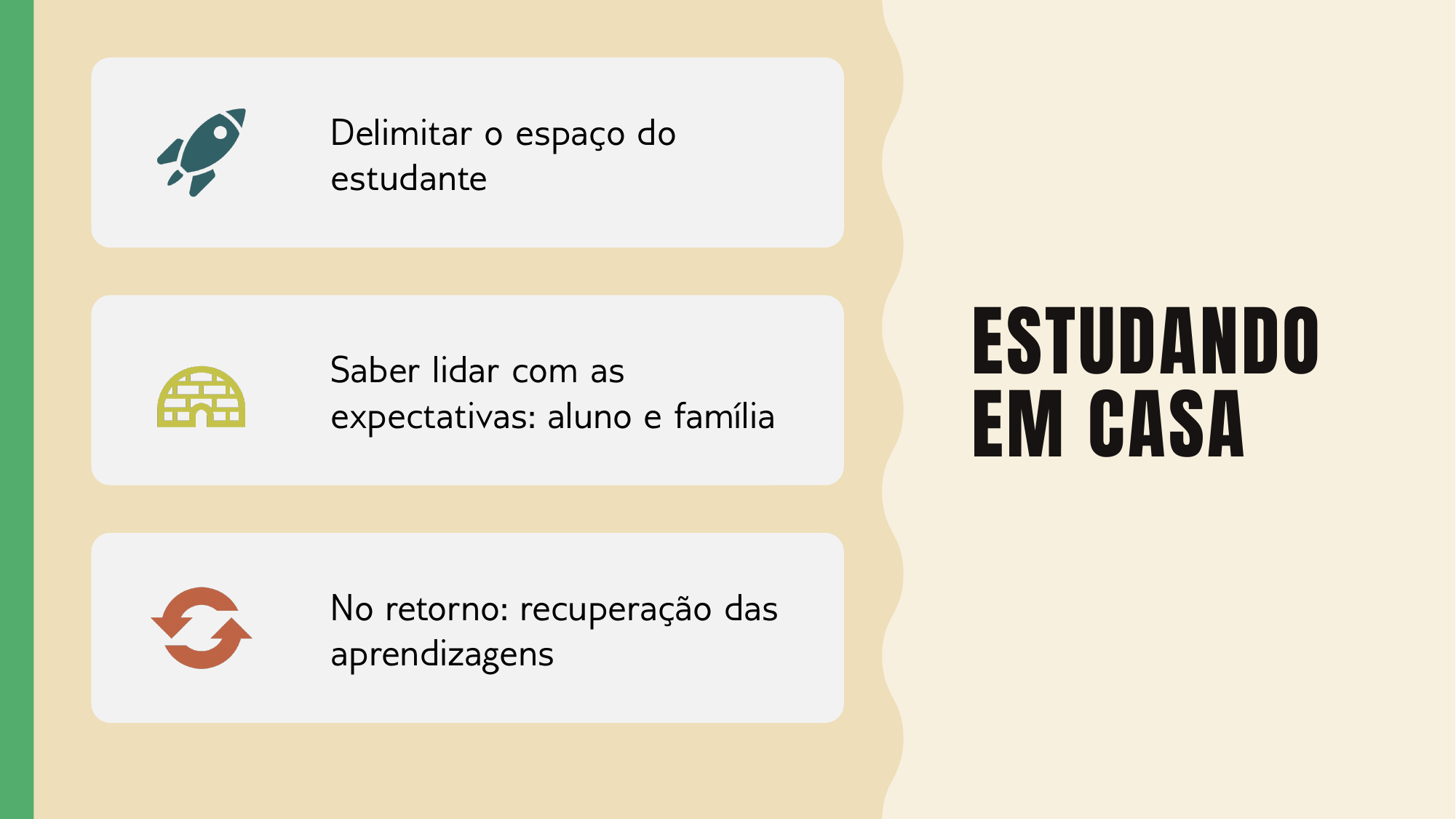

Delimitar o espaço do estudante
Saber lidar com as expectativas: aluno e família
No retorno: recuperação das aprendizagens
# Estudando em casa